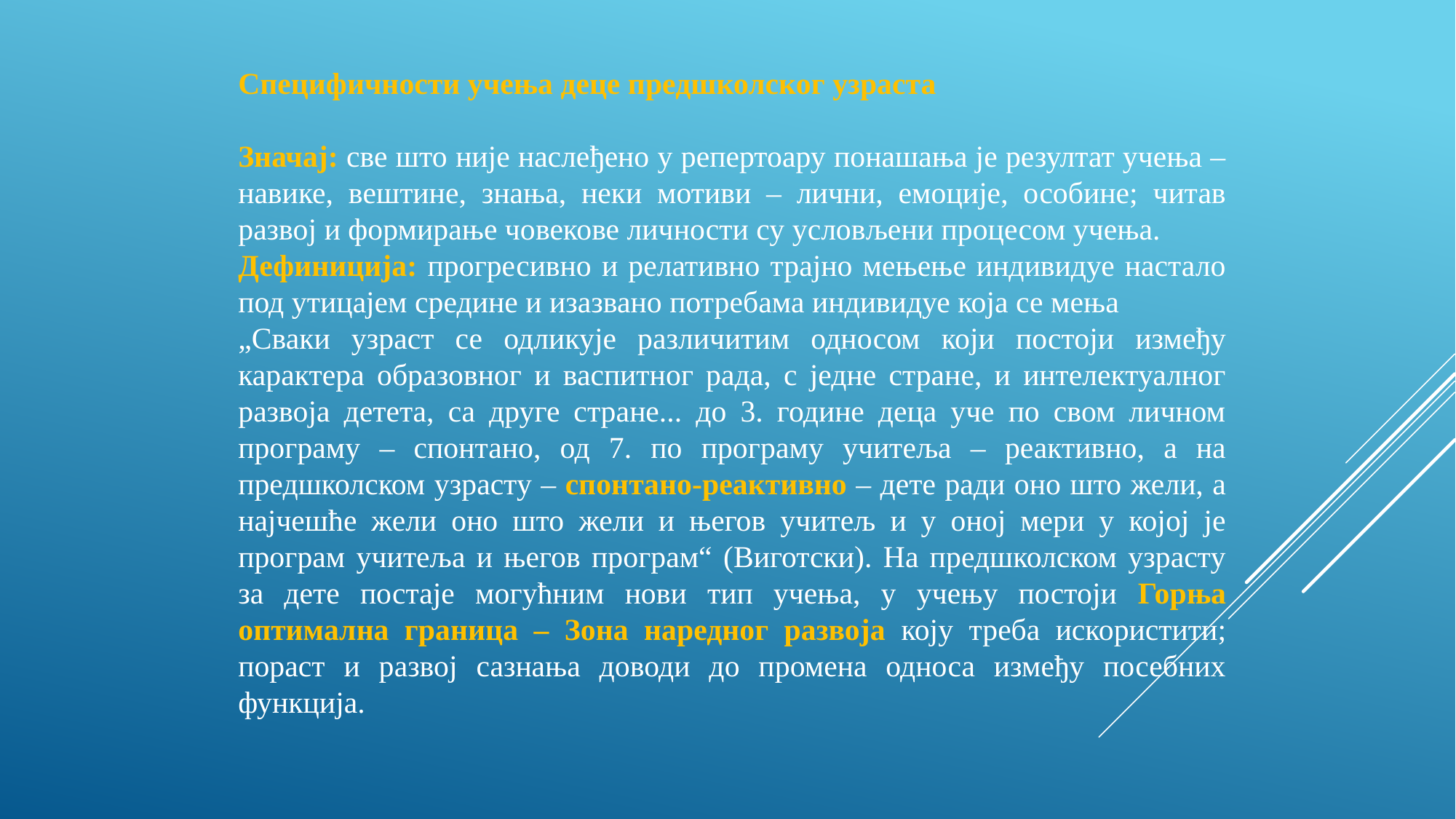

Специфичности учења деце предшколског узраста

Значај: све што није наслеђено у репертоару понашања је резултат учења – навике, вештине, знања, неки мотиви – лични, емоције, особине; читав развој и формирање човекове личности су условљени процесом учења.
Дефиниција: прогресивно и релативно трајно мењење индивидуе настало под утицајем средине и изазвано потребама индивидуе која се мења
„Сваки узраст се одликује различитим односом који постоји између карактера образовног и васпитног рада, с једне стране, и интелектуалног развоја детета, са друге стране... до 3. године деца уче по свом личном програму – спонтано, од 7. по програму учитеља – реактивно, а на предшколском узрасту – спонтано-реактивно – дете ради оно што жели, а најчешће жели оно што жели и његов учитељ и у оној мери у којој је програм учитеља и његов програм“ (Виготски). На предшколском узрасту за дете постаје могућним нови тип учења, у учењу постоји Горња оптимална граница – Зона наредног развоја коју треба искористити; пораст и развој сазнања доводи до промена односа између посебних функција.